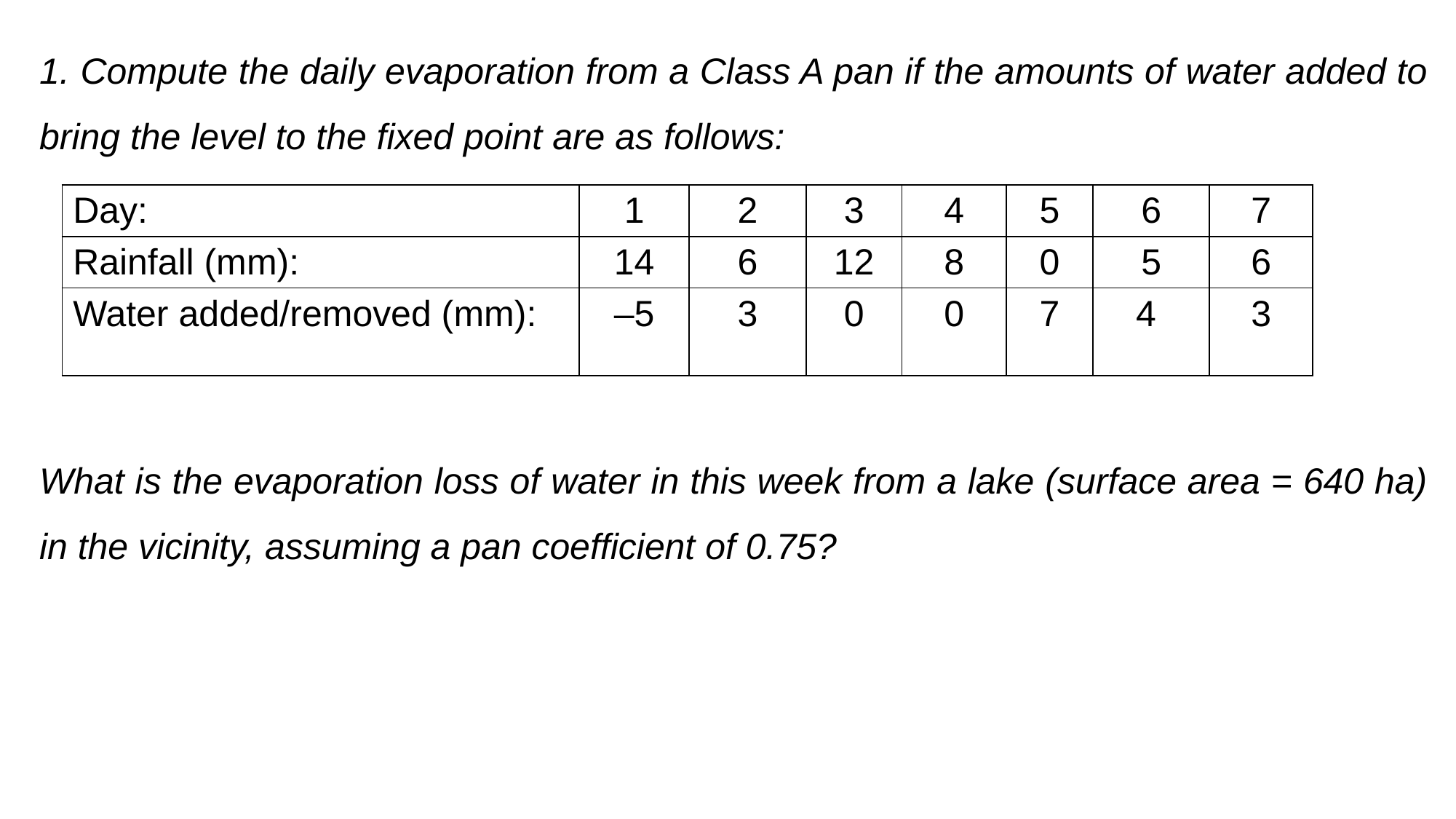

1. Compute the daily evaporation from a Class A pan if the amounts of water added to bring the level to the fixed point are as follows:

What is the evaporation loss of water in this week from a lake (surface area = 640 ha) in the vicinity, assuming a pan coefficient of 0.75?

| Day: | 1 | 2 | 3 | 4 | 5 | 6 | 7 |
| --- | --- | --- | --- | --- | --- | --- | --- |
| Rainfall (mm): | 14 | 6 | 12 | 8 | 0 | 5 | 6 |
| Water added/removed (mm): | –5 | 3 | 0 | 0 | 7 | 4 | 3 |